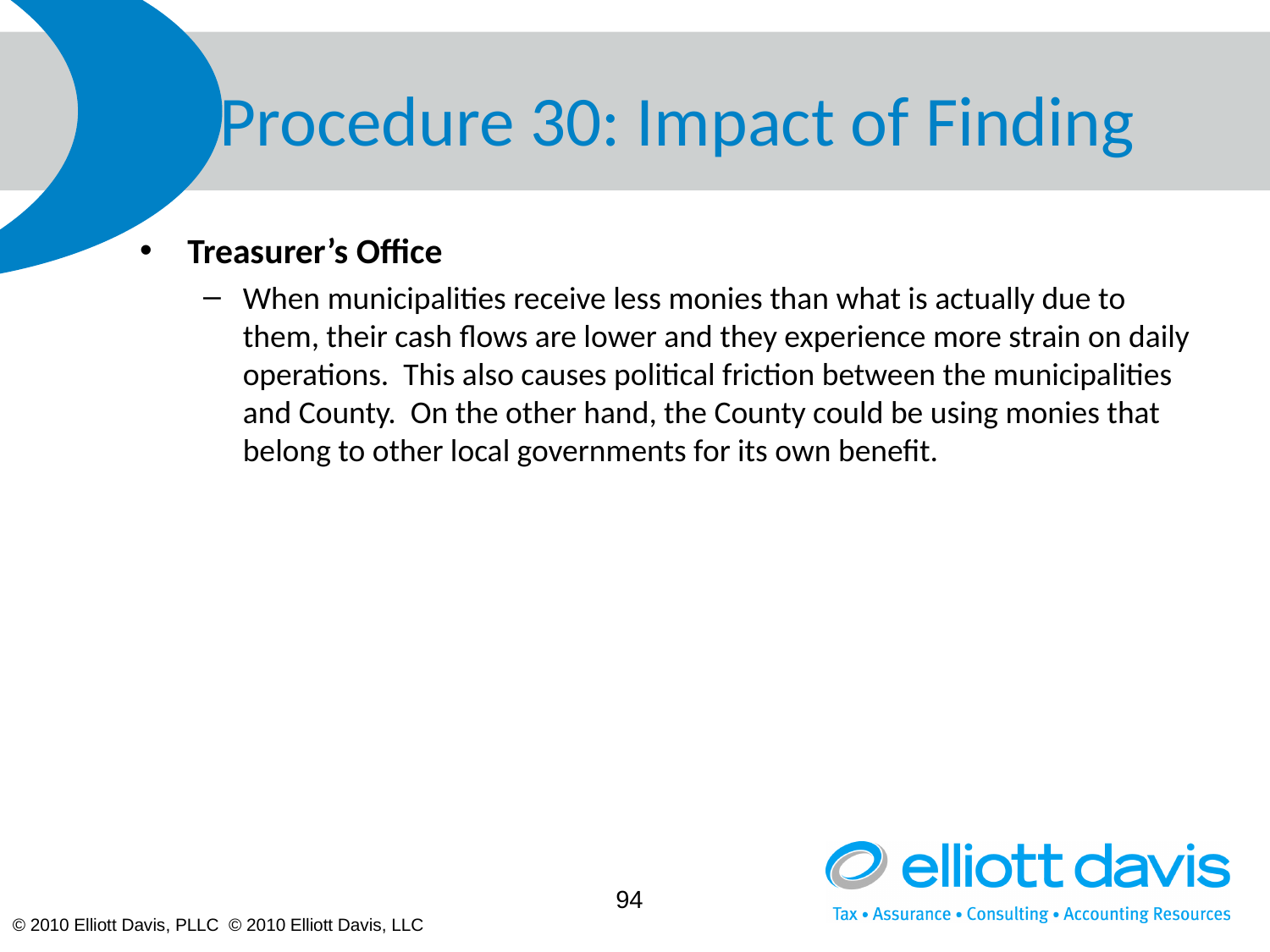

# Procedure 30: Impact of Finding
Treasurer’s Office
When municipalities receive less monies than what is actually due to them, their cash flows are lower and they experience more strain on daily operations.  This also causes political friction between the municipalities and County.  On the other hand, the County could be using monies that belong to other local governments for its own benefit.
94